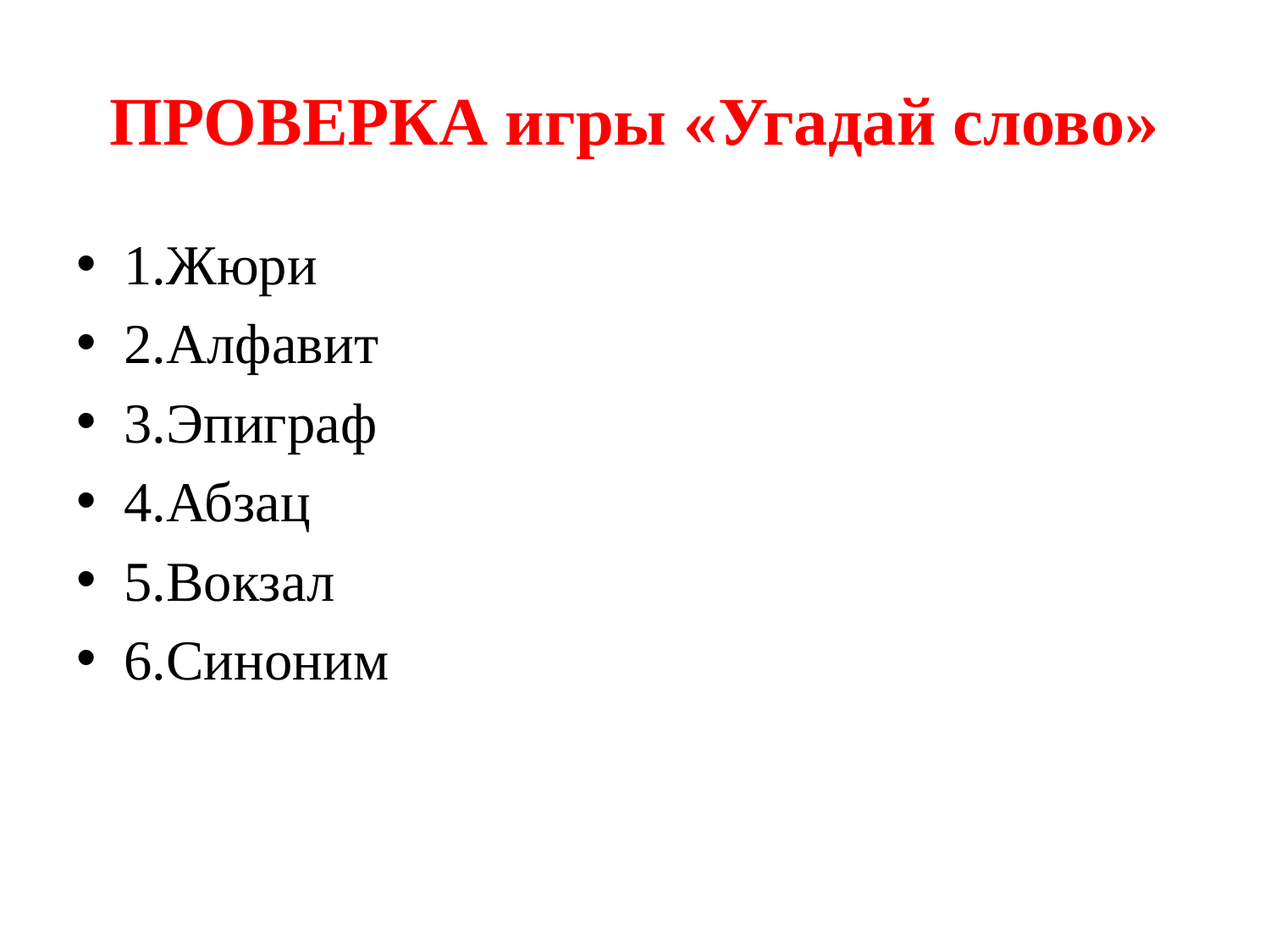

# ПРОВЕРКА игры «Угадай слово»
1.Жюри
2.Алфавит
3.Эпиграф
4.Абзац
5.Вокзал
6.Синоним